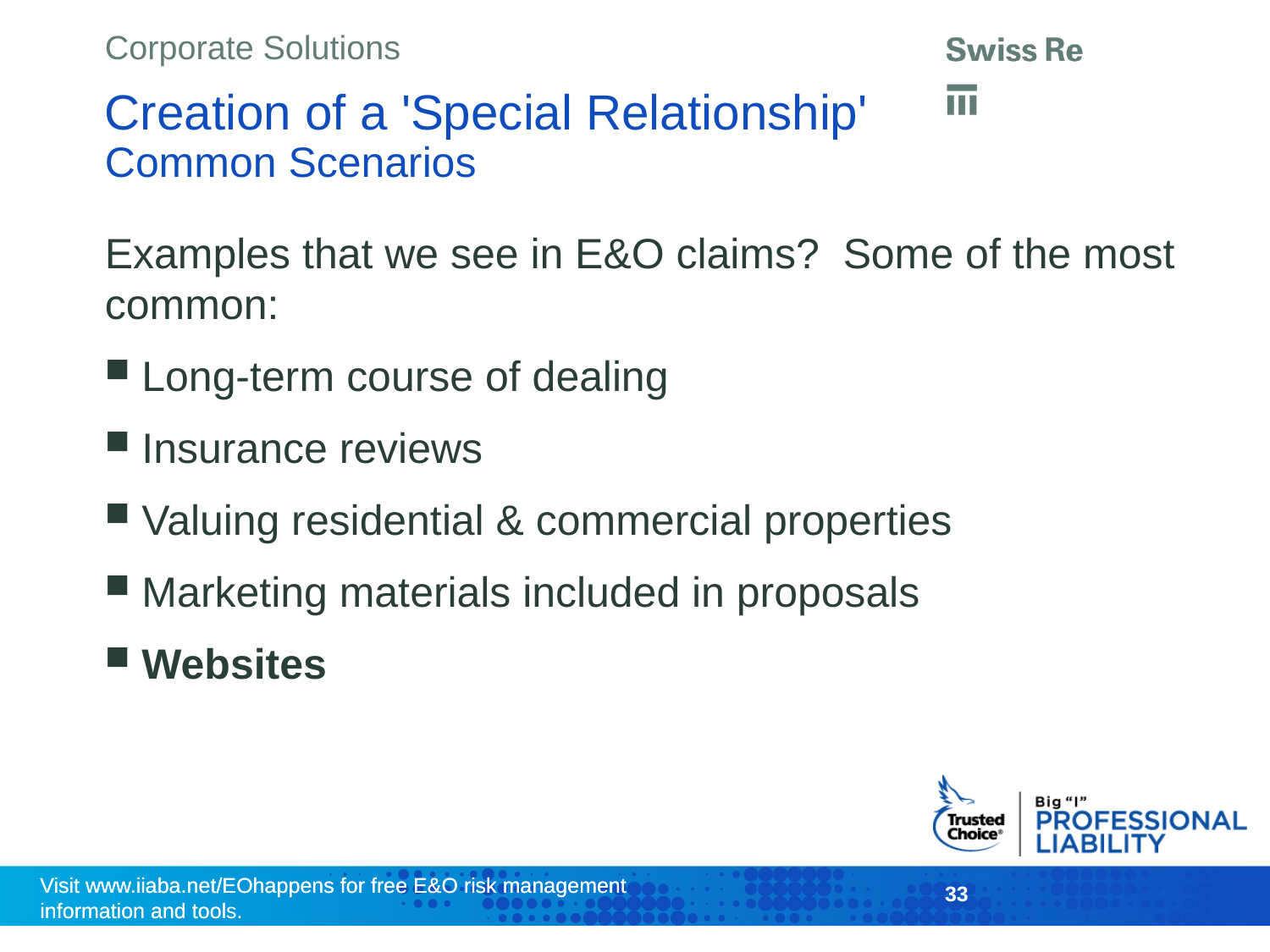

# Creation of a 'Special Relationship' Common Scenarios
Examples that we see in E&O claims?  Some of the most common:
Long-term course of dealing
Insurance reviews
Valuing residential & commercial properties
Marketing materials included in proposals
Websites

33